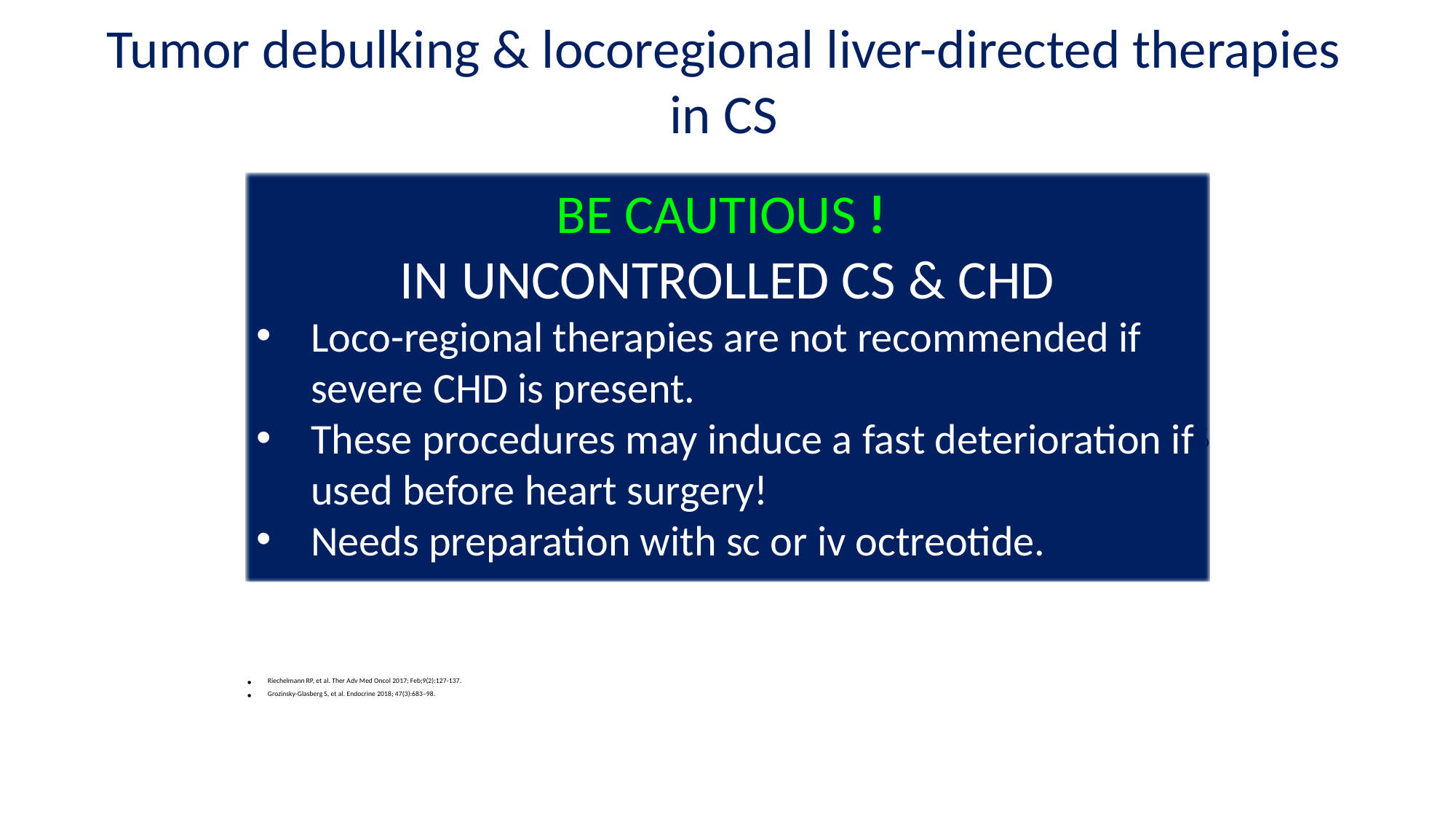

Tumor debulking & locoregional liver-directed therapies in CS
BE CAUTIOUS !
IN UNCONTROLLED CS & CHD
Loco-regional therapies are not recommended if severe CHD is present.
These procedures may induce a fast deterioration if used before heart surgery!
Needs preparation with sc or iv octreotide.
 Hepatic intra-arterial therapies
retrospective series, >1000 patients
symptomatic improvement in 60-95% of patients for median 20-80m
 Surgical debulking
uncontrolled studies
R2 surgical debulking of large tumor areas can induce symptom relief in 50-90% of cases with median duration of 19.3 - 45m
 Laparoscopic radiofrequency ablation
Small retrospective studies - symptomatic improvement in 70% of CS patients
Riechelmann RP, et al. Ther Adv Med Oncol 2017; Feb;9(2):127-137.
Grozinsky-Glasberg S, et al. Endocrine 2018; 47(3):683–98.